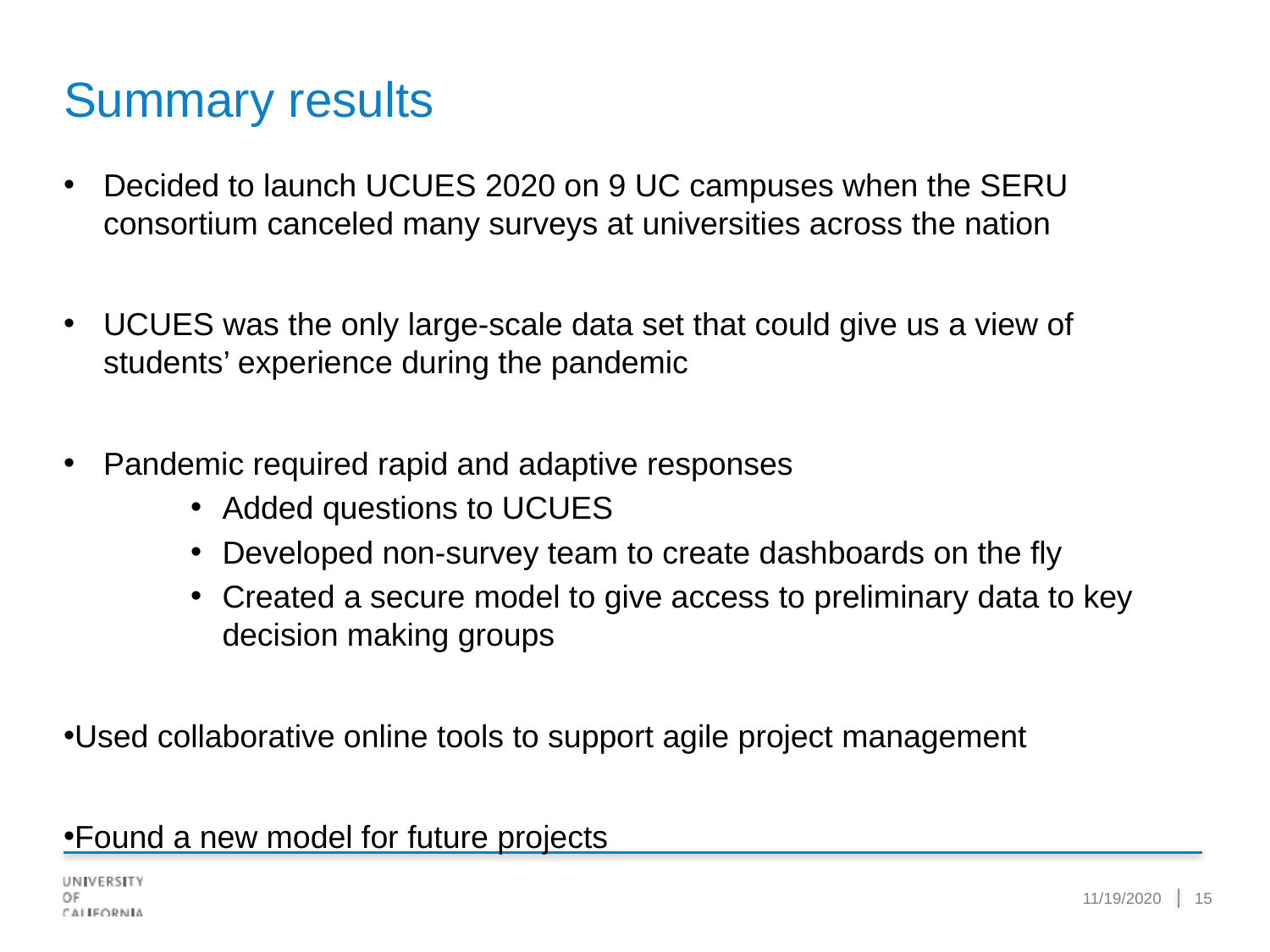

Summary results

Decided to launch UCUES 2020 on 9 UC campuses when the SERU consortium canceled many surveys at universities across the nation

UCUES was the only large-scale data set that could give us a view of students’ experience during the pandemic

Pandemic required rapid and adaptive responses
Added questions to UCUES
Developed non-survey team to create dashboards on the fly
Created a secure model to give access to preliminary data to key decision making groups

Used collaborative online tools to support agile project management

Found a new model for future projects

11/19/2020

15